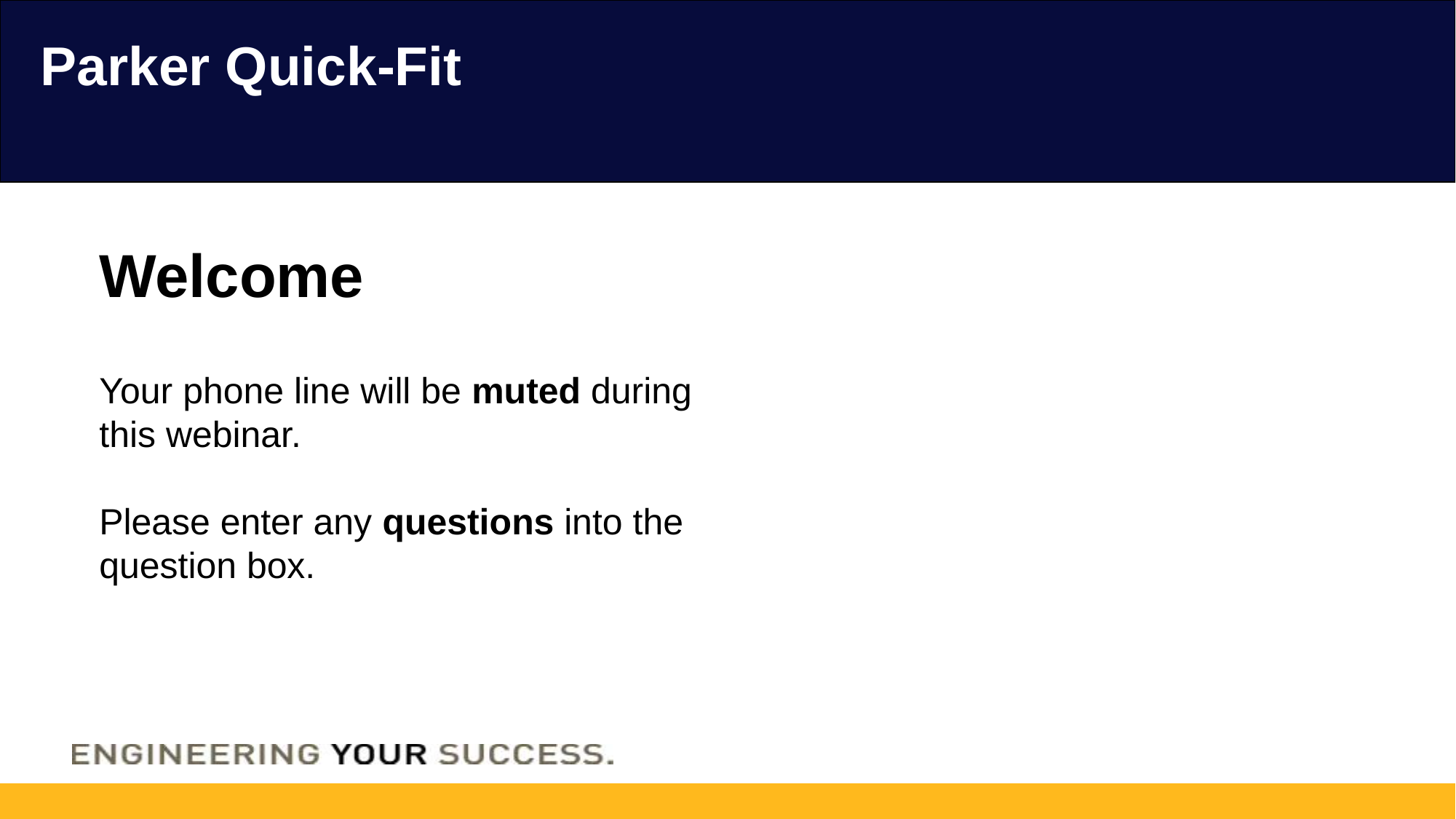

# Parker Quick-Fit
Welcome

Your phone line will be muted during this webinar.

Please enter any questions into the question box.